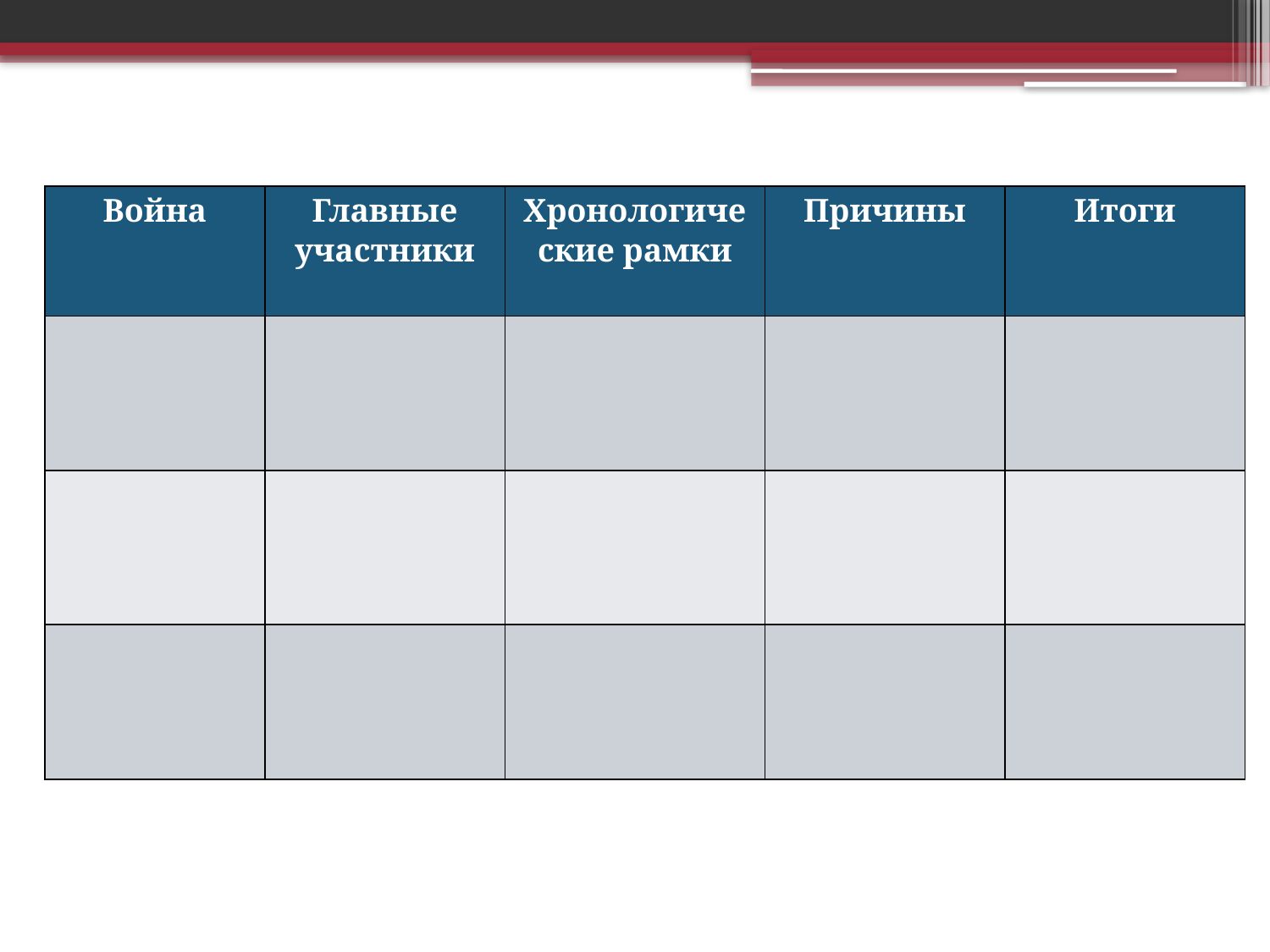

| Война | Главные участники | Хронологические рамки | Причины | Итоги |
| --- | --- | --- | --- | --- |
|  |  |  |  |  |
|  |  |  |  |  |
|  |  |  |  |  |